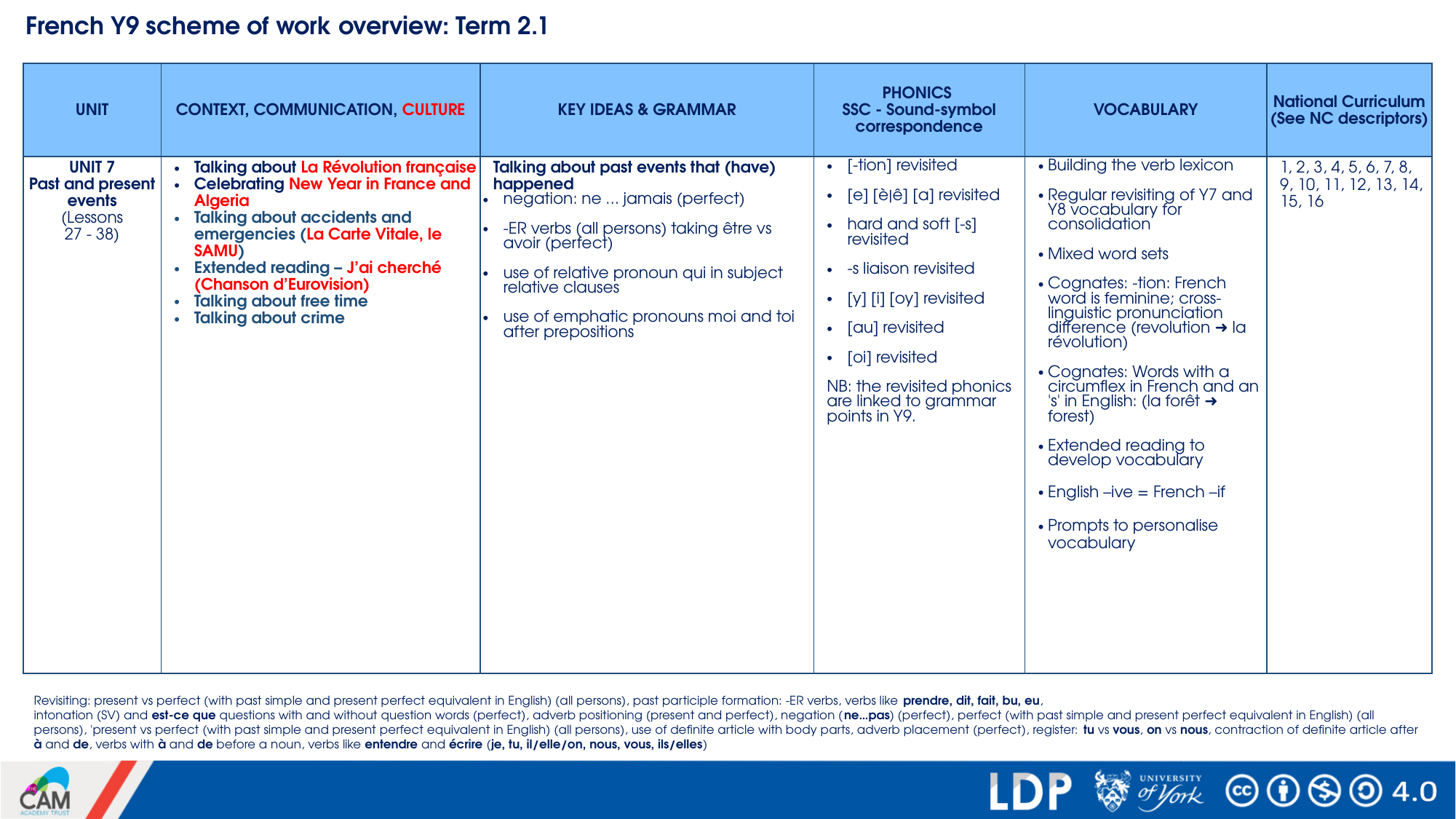

# French Y9 scheme of work overview: Term 2.1
| UNIT | CONTEXT, COMMUNICATION, CULTURE | KEY IDEAS & GRAMMAR | PHONICS SSC - Sound-symbol correspondence | VOCABULARY | National Curriculum (See NC descriptors) |
| --- | --- | --- | --- | --- | --- |
| UNIT 7 Past and present events (Lessons 27 - 38) | Talking about La Révolution française Celebrating New Year in France and Algeria Talking about accidents and emergencies (La Carte Vitale, le SAMU) Extended reading – J’ai cherché (Chanson d’Eurovision) Talking about free time Talking about crime | Talking about past events that (have) happened negation: ne … jamais (perfect) -ER verbs (all persons) taking être vs avoir (perfect) use of relative pronoun qui in subject relative clauses use of emphatic pronouns moi and toi after prepositions | [-tion] revisited [e] [è|ê] [a] revisited hard and soft [-s] revisited -s liaison revisited [y] [i] [oy] revisited [au] revisited [oi] revisited NB: the revisited phonics are linked to grammar points in Y9. | Building the verb lexicon Regular revisiting of Y7 and Y8 vocabulary for consolidation Mixed word sets Cognates: -tion: French word is feminine; cross-linguistic pronunciation difference (revolution ➜ la révolution) Cognates: Words with a circumflex in French and an 's' in English: (la forêt ➜ forest) Extended reading to develop vocabulary English –ive = French –if Prompts to personalise vocabulary | 1, 2, 3, 4, 5, 6, 7, 8, 9, 10, 11, 12, 13, 14, 15, 16 |
Revisiting: present vs perfect (with past simple and present perfect equivalent in English) (all persons), past participle formation: -ER verbs, verbs like prendre, dit, fait, bu, eu,
intonation (SV) and est-ce que questions with and without question words (perfect), adverb positioning (present and perfect), negation (ne…pas) (perfect), perfect (with past simple and present perfect equivalent in English) (all persons), 'present vs perfect (with past simple and present perfect equivalent in English) (all persons), use of definite article with body parts, adverb placement (perfect), register: tu vs vous, on vs nous, contraction of definite article after à and de, verbs with à and de before a noun, verbs like entendre and écrire (je, tu, il/elle/on, nous, vous, ils/elles)